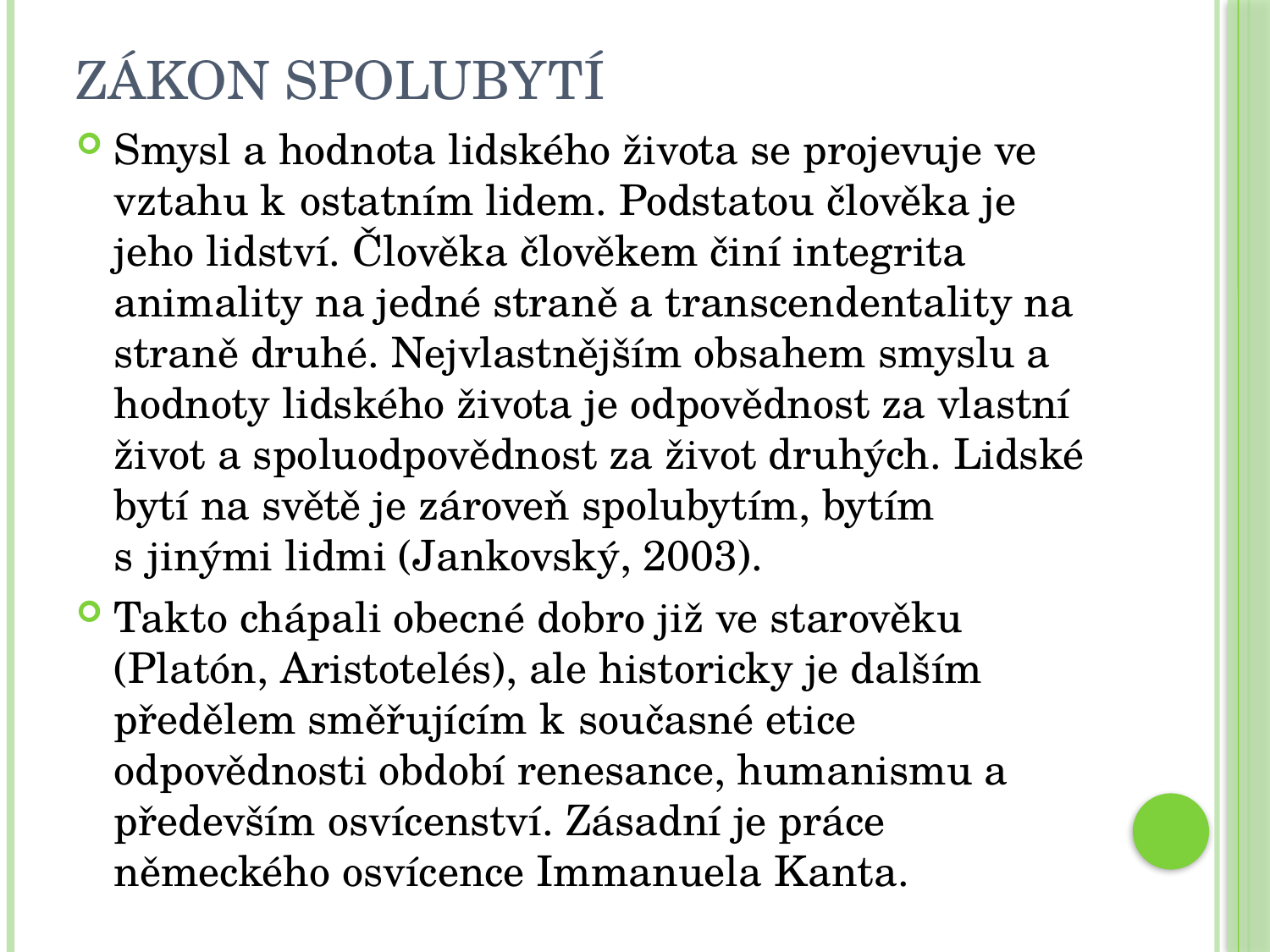

# Zákon spolubytí
Smysl a hodnota lidského života se projevuje ve vztahu k ostatním lidem. Podstatou člověka je jeho lidství. Člověka člověkem činí integrita animality na jedné straně a transcendentality na straně druhé. Nejvlastnějším obsahem smyslu a hodnoty lidského života je odpovědnost za vlastní život a spoluodpovědnost za život druhých. Lidské bytí na světě je zároveň spolubytím, bytím s jinými lidmi (Jankovský, 2003).
Takto chápali obecné dobro již ve starověku (Platón, Aristotelés), ale historicky je dalším předělem směřujícím k současné etice odpovědnosti období renesance, humanismu a především osvícenství. Zásadní je práce německého osvícence Immanuela Kanta.